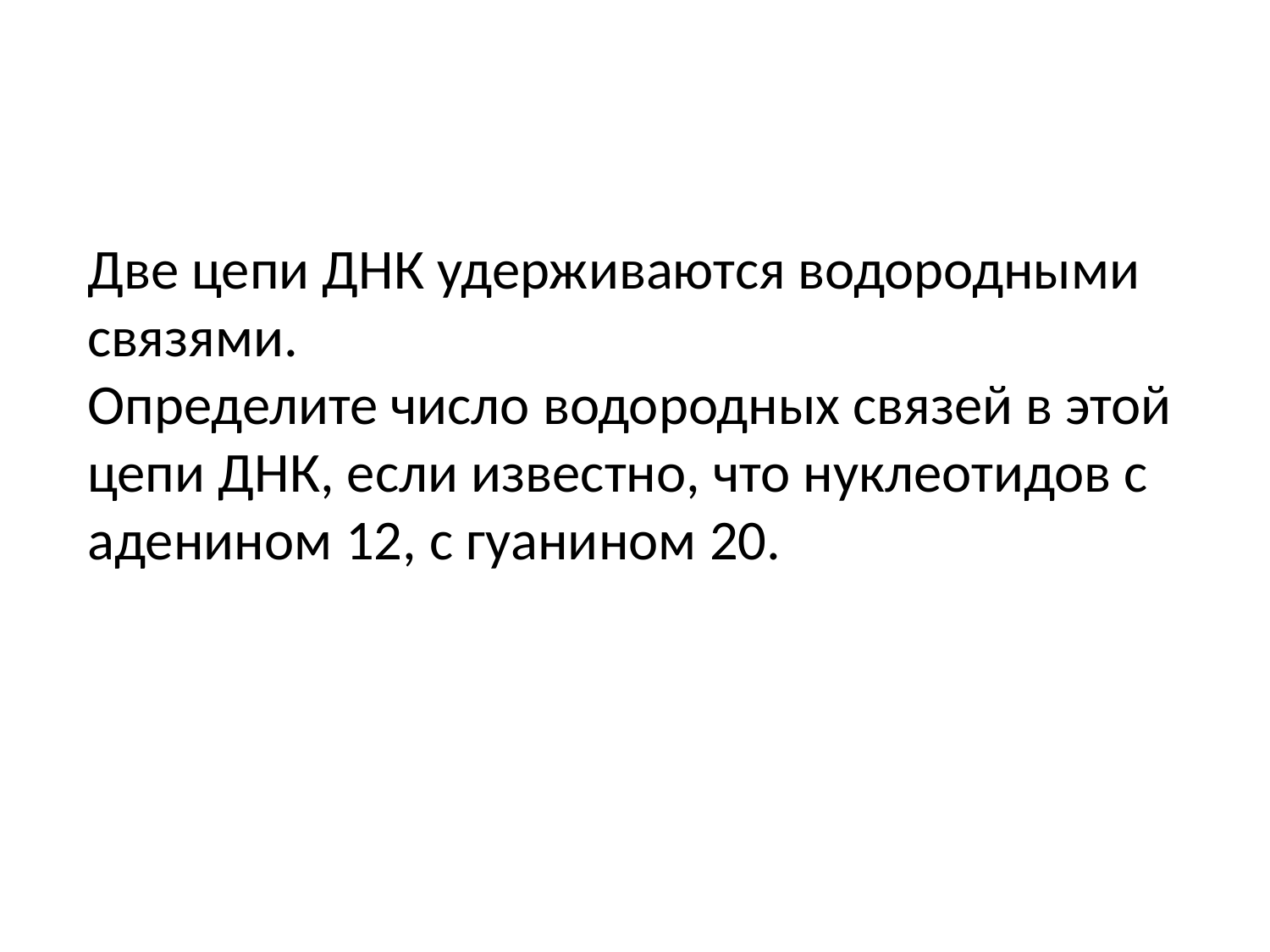

Две цепи ДНК удерживаются водородными связями.
Определите число водородных связей в этой цепи ДНК, если известно, что нуклеотидов с  аденином 12, с гуанином 20.